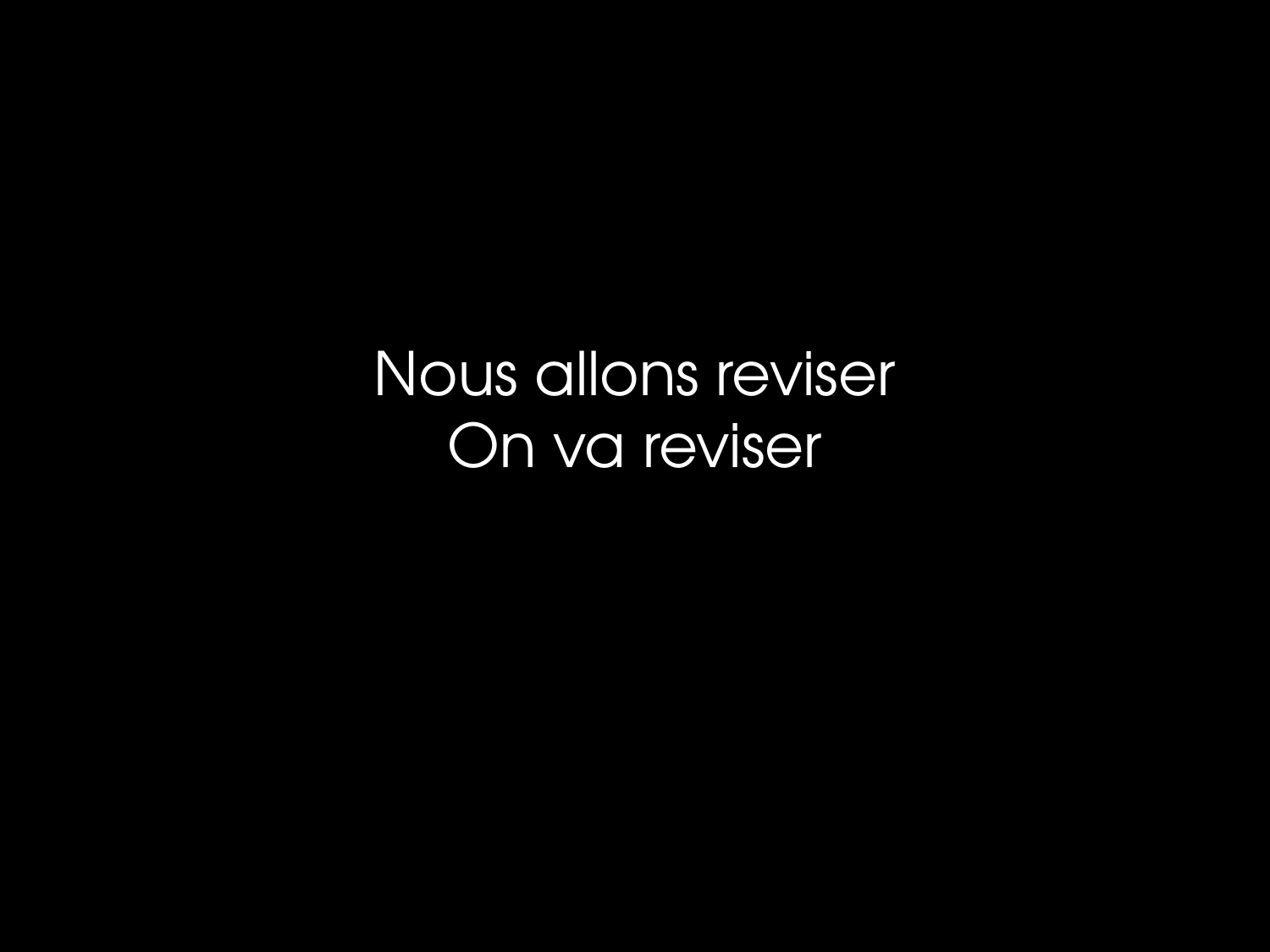

# Nous allons reviser On va reviser